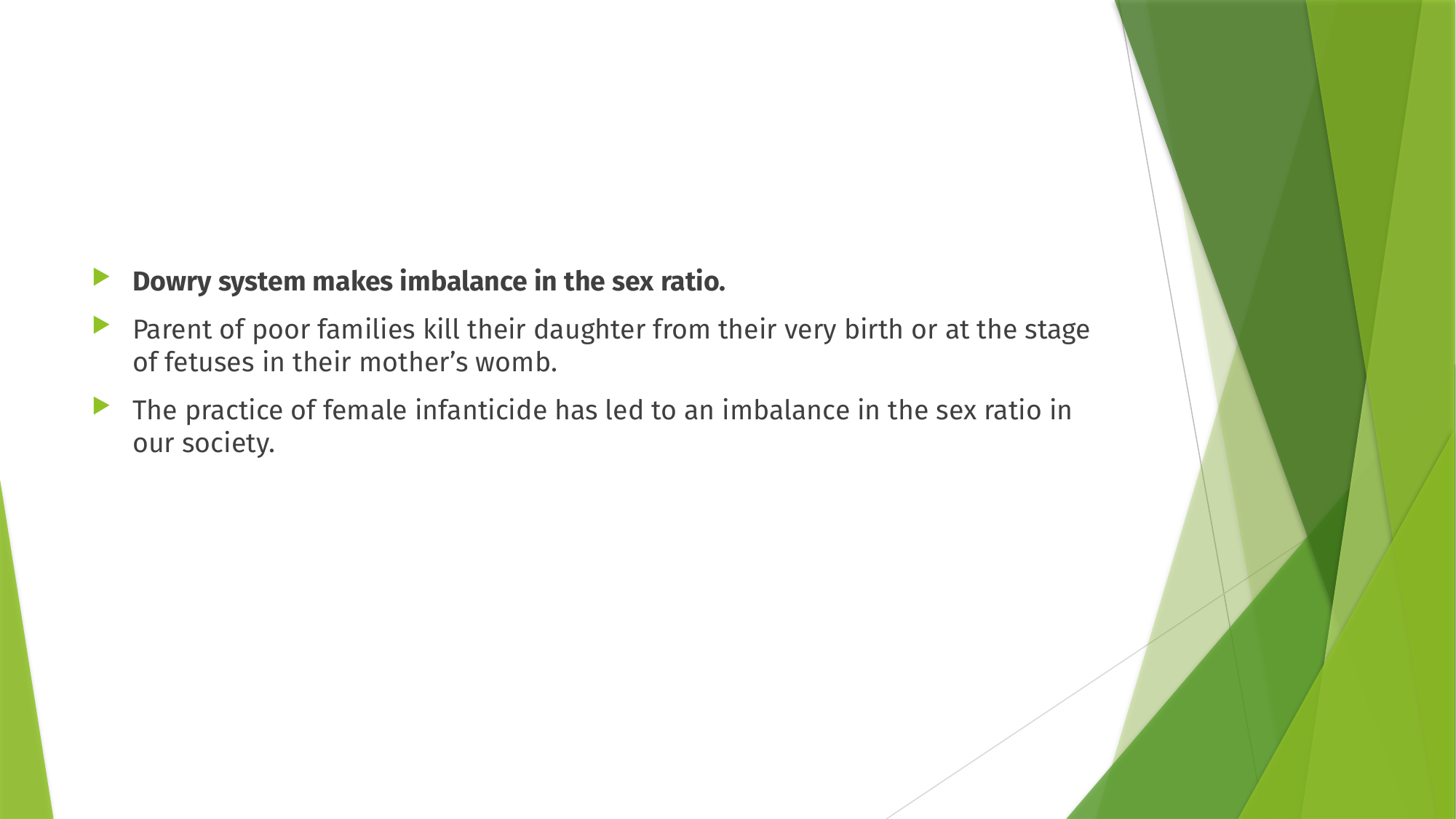

#
Dowry system makes imbalance in the sex ratio.
Parent of poor families kill their daughter from their very birth or at the stage of fetuses in their mother’s womb.
The practice of female infanticide has led to an imbalance in the sex ratio in our society.